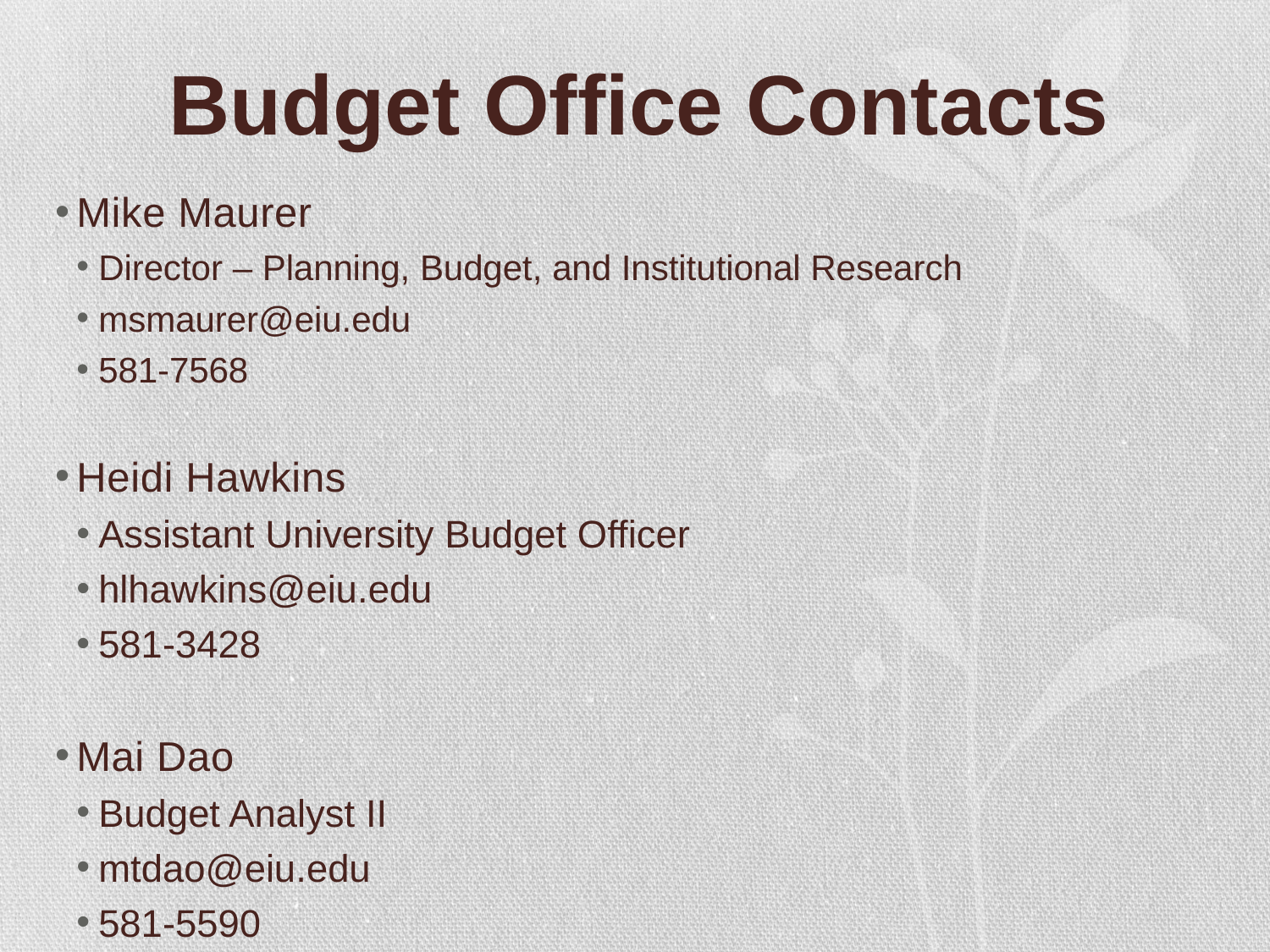

# Budget Office Contacts
Mike Maurer
Director – Planning, Budget, and Institutional Research
msmaurer@eiu.edu
581-7568

Heidi Hawkins
Assistant University Budget Officer
hlhawkins@eiu.edu
581-3428

Mai Dao
Budget Analyst II
mtdao@eiu.edu
581-5590